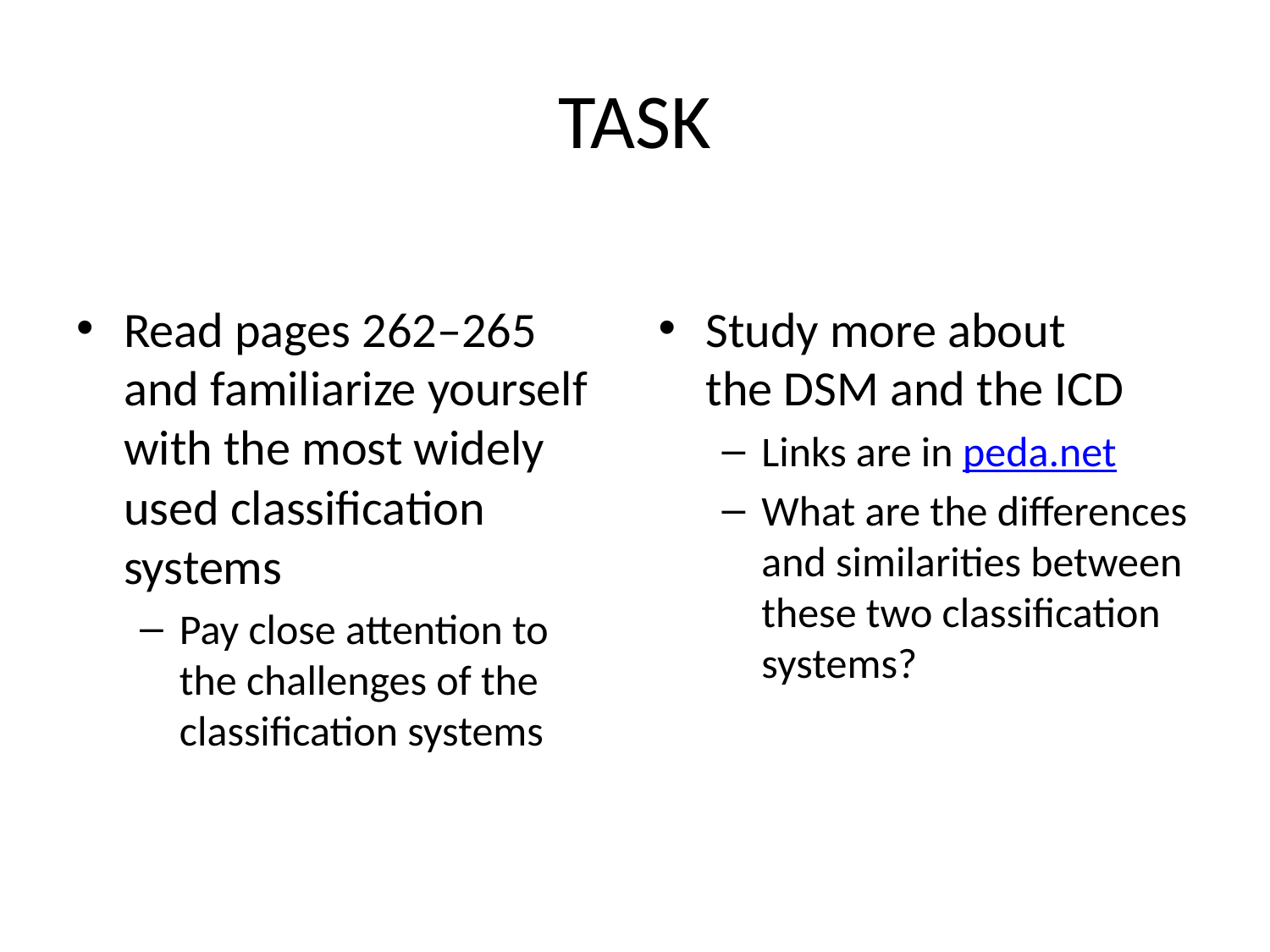

# TASK

Read pages 262–265 and familiarize yourself with the most widely used classification systems
Pay close attention to the challenges of the classification systems

Study more about
the DSM and the ICD
Links are in peda.net
What are the differences and similarities between these two classification systems?